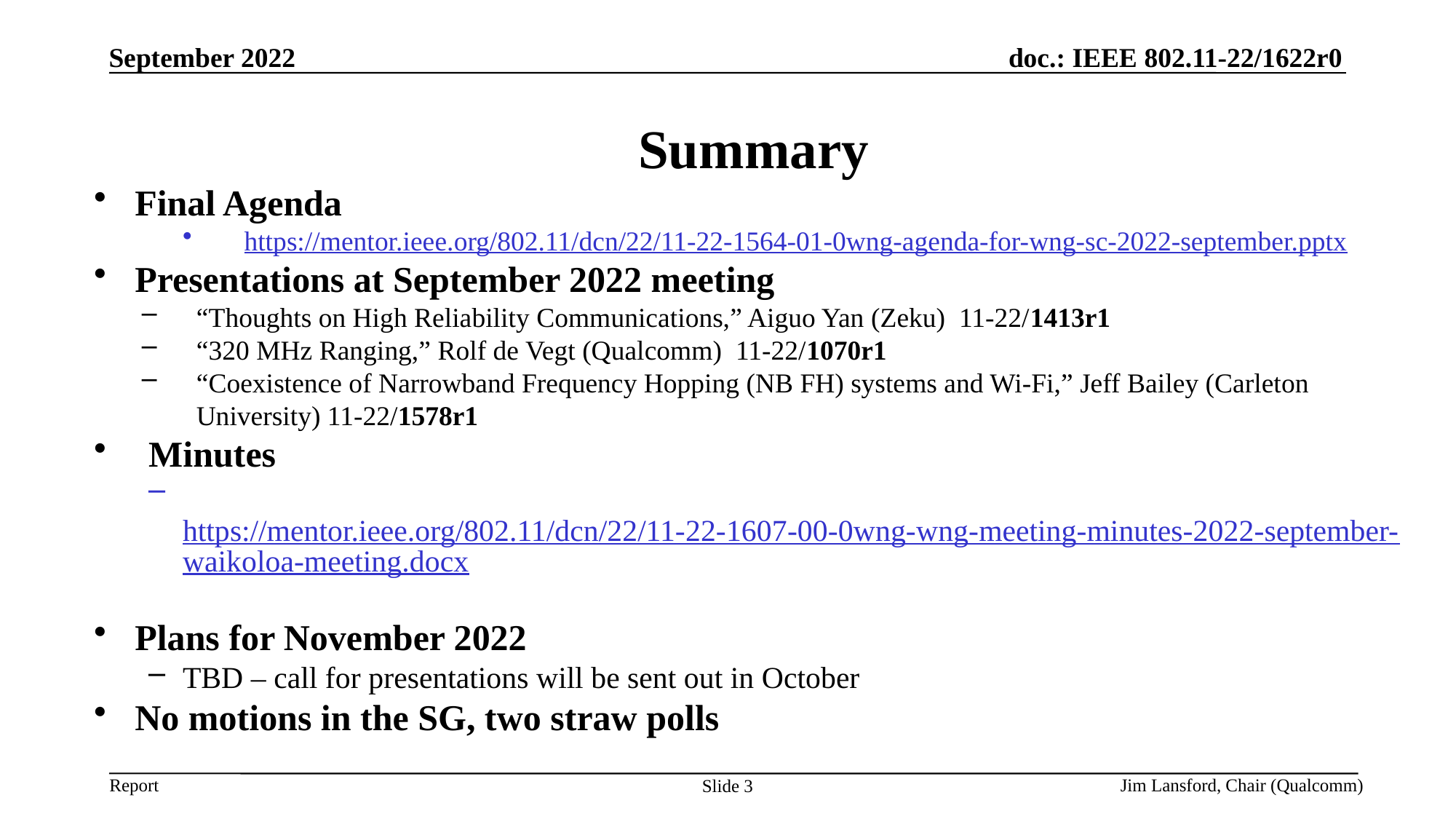

September 2022
Summary
Final Agenda
 https://mentor.ieee.org/802.11/dcn/22/11-22-1564-01-0wng-agenda-for-wng-sc-2022-september.pptx
Presentations at September 2022 meeting
“Thoughts on High Reliability Communications,” Aiguo Yan (Zeku)  11-22/1413r1
“320 MHz Ranging,” Rolf de Vegt (Qualcomm)  11-22/1070r1
“Coexistence of Narrowband Frequency Hopping (NB FH) systems and Wi-Fi,” Jeff Bailey (Carleton University) 11-22/1578r1
Minutes
 https://mentor.ieee.org/802.11/dcn/22/11-22-1607-00-0wng-wng-meeting-minutes-2022-september-waikoloa-meeting.docx
Plans for November 2022
TBD – call for presentations will be sent out in October
No motions in the SG, two straw polls

Jim Lansford, Chair (Qualcomm)
Slide 3